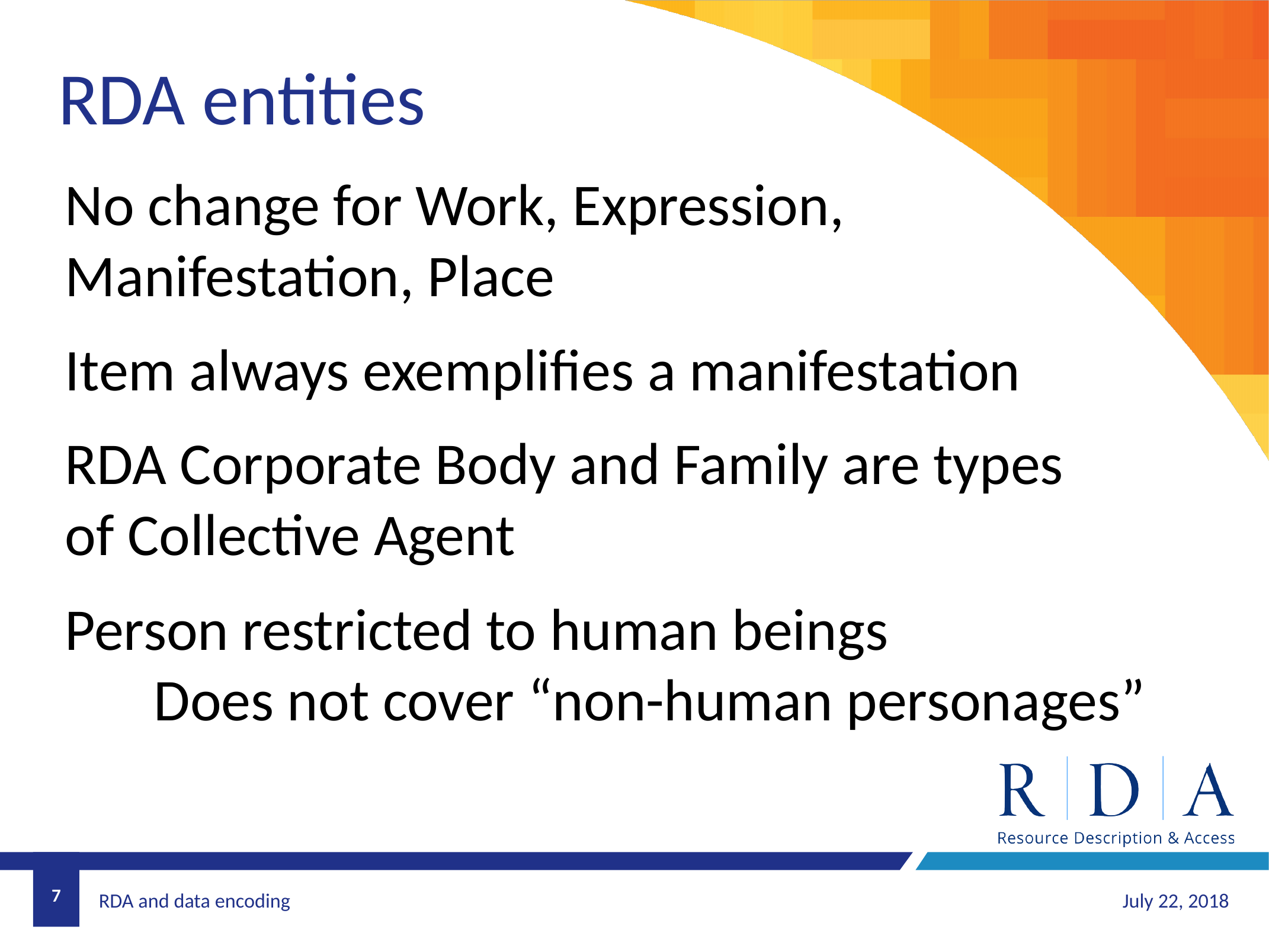

RDA entities
No change for Work, Expression, Manifestation, Place
Item always exemplifies a manifestation
RDA Corporate Body and Family are types of Collective Agent
Person restricted to human beings
	Does not cover “non-human personages”
7
July 22, 2018